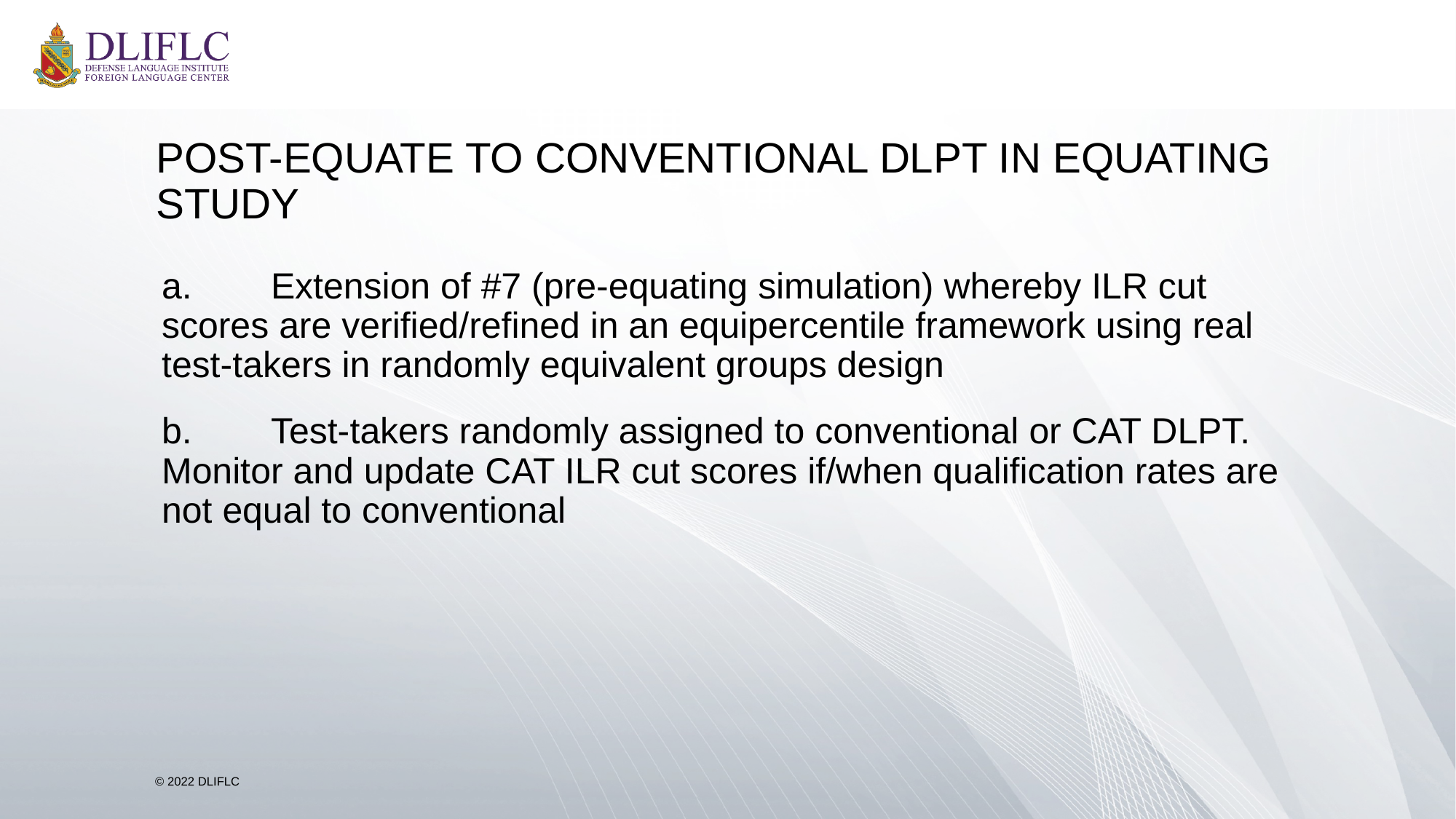

# Post-equate to Conventional DLPT in Equating Study
a.	Extension of #7 (pre-equating simulation) whereby ILR cut scores are verified/refined in an equipercentile framework using real test-takers in randomly equivalent groups design
b.	Test-takers randomly assigned to conventional or CAT DLPT. Monitor and update CAT ILR cut scores if/when qualification rates are not equal to conventional

© 2022 DLIFLC